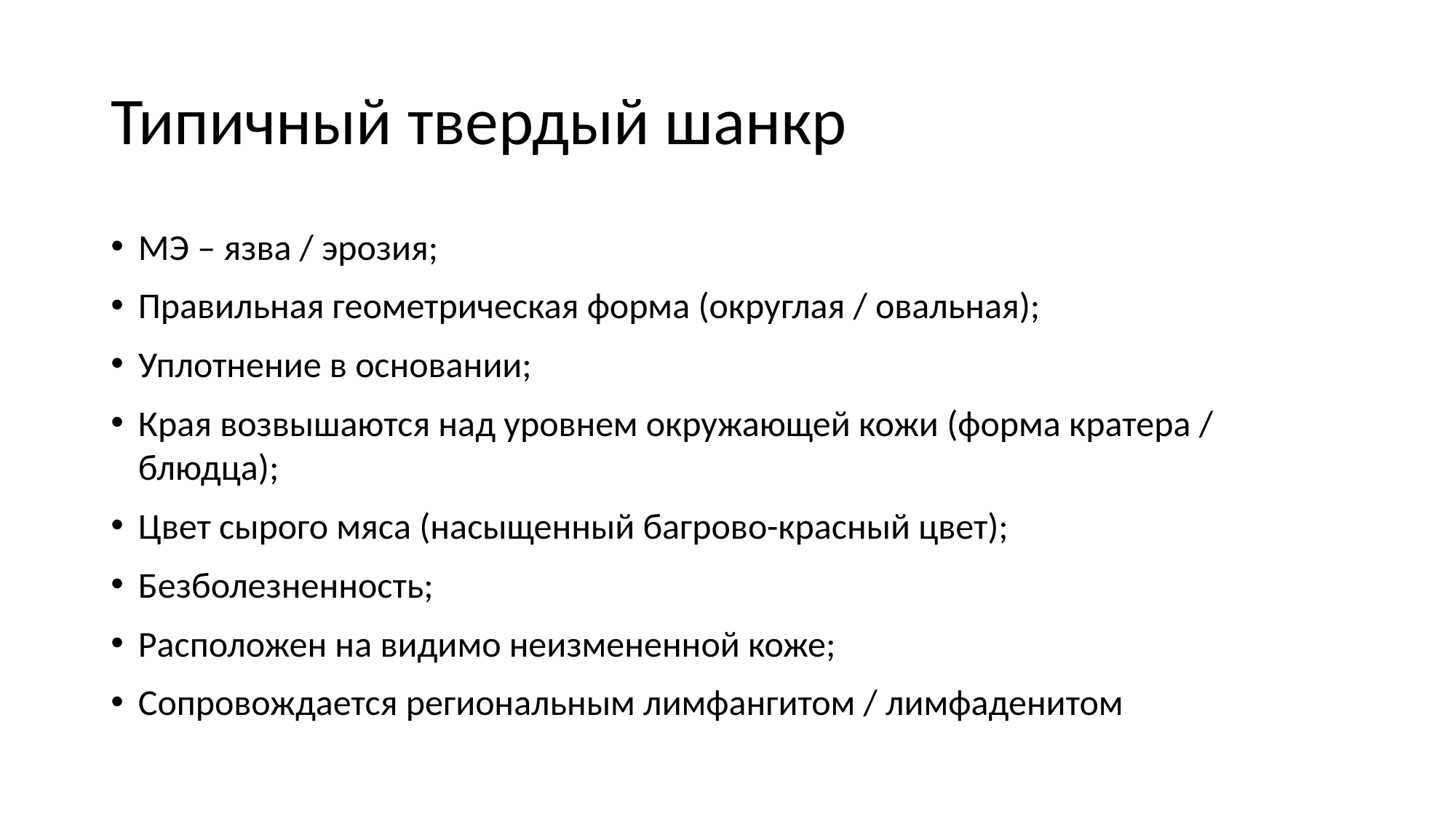

# Типичный твердый шанкр
МЭ – язва / эрозия;
Правильная геометрическая форма (округлая / овальная);
Уплотнение в основании;
Края возвышаются над уровнем окружающей кожи (форма кратера / блюдца);
Цвет сырого мяса (насыщенный багрово-красный цвет);
Безболезненность;
Расположен на видимо неизмененной коже;
Сопровождается региональным лимфангитом / лимфаденитом